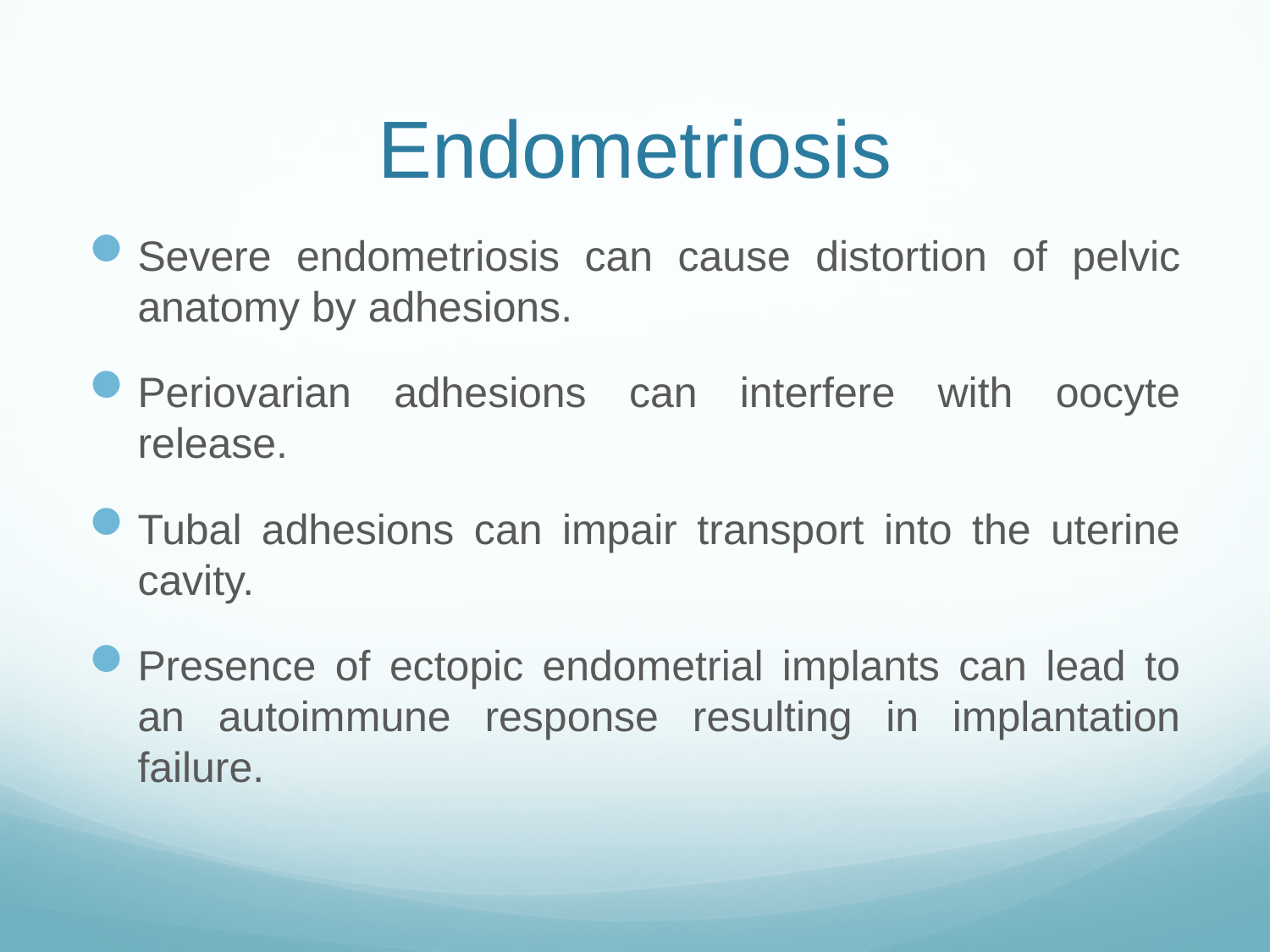

# Endometriosis
Severe endometriosis can cause distortion of pelvic anatomy by adhesions.
Periovarian adhesions can interfere with oocyte release.
Tubal adhesions can impair transport into the uterine cavity.
Presence of ectopic endometrial implants can lead to an autoimmune response resulting in implantation failure.